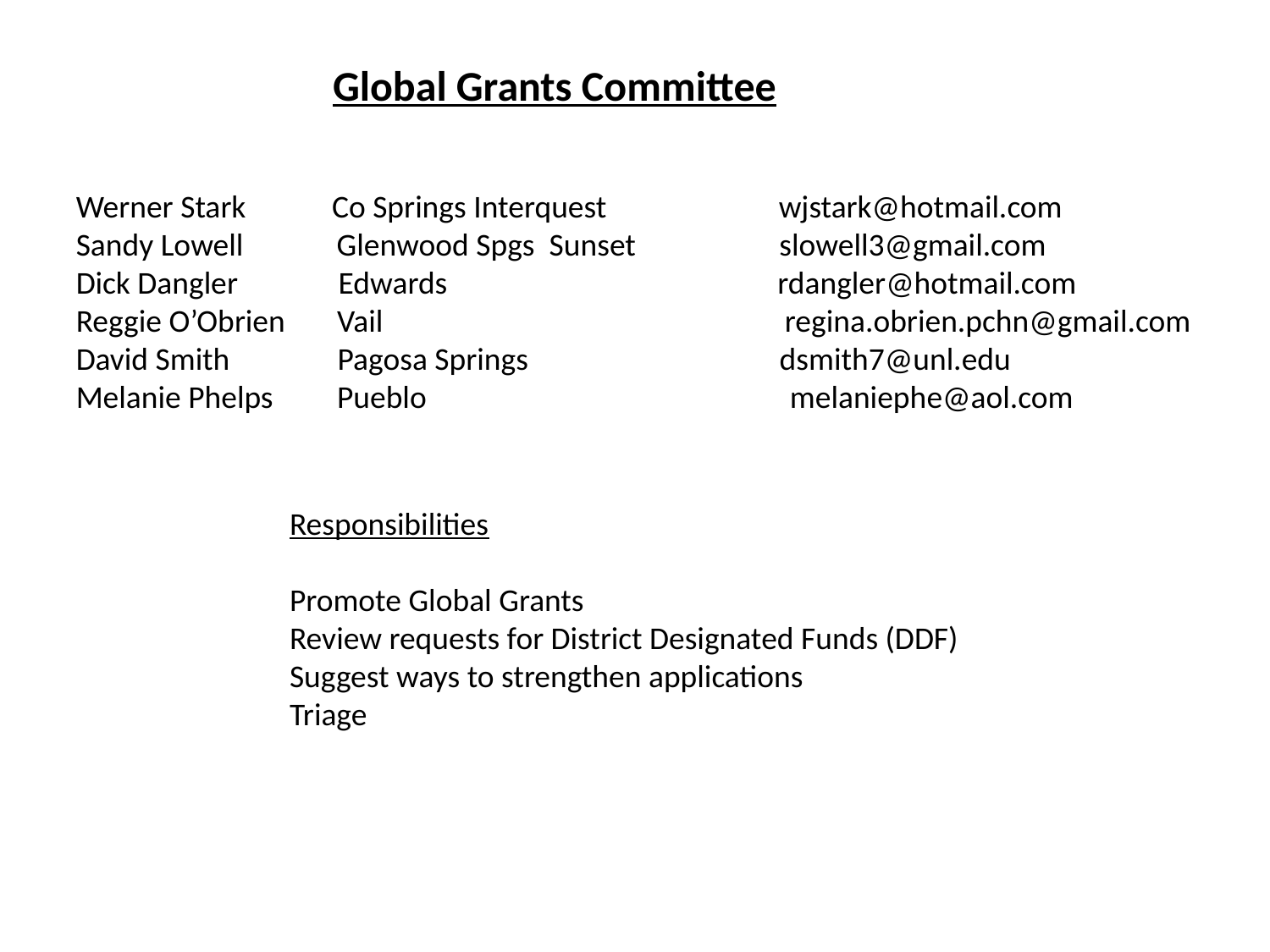

Global Grants Committee
Werner Stark            Co Springs Interquest                        wjstark@hotmail.com
Sandy Lowell             Glenwood Spgs  Sunset                    slowell3@gmail.com
Dick Dangler              Edwards                                              rdangler@hotmail.com
Reggie O’Obrien	 Vail		                            regina.obrien.pchn@gmail.com
David Smith               Pagosa Springs                                   dsmith7@unl.edu
Melanie Phelps	 Pueblo			           melaniephe@aol.com
Responsibilities

Promote Global Grants
Review requests for District Designated Funds (DDF)
Suggest ways to strengthen applications
Triage